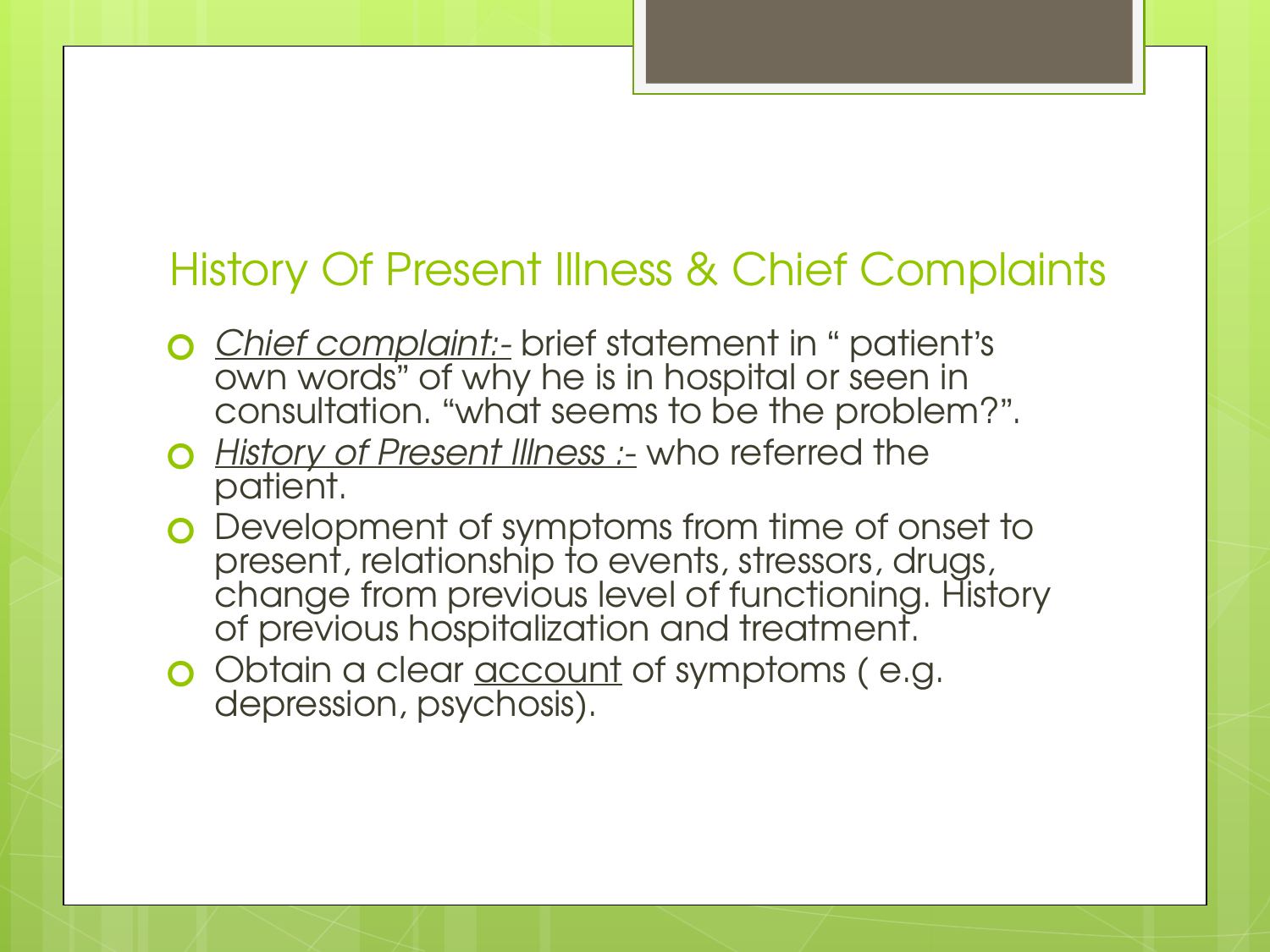

# History Of Present Illness & Chief Complaints
Chief complaint:- brief statement in “ patient’s own words” of why he is in hospital or seen in consultation. “what seems to be the problem?”.
History of Present Illness :- who referred the patient.
Development of symptoms from time of onset to present, relationship to events, stressors, drugs, change from previous level of functioning. History of previous hospitalization and treatment.
Obtain a clear account of symptoms ( e.g. depression, psychosis).